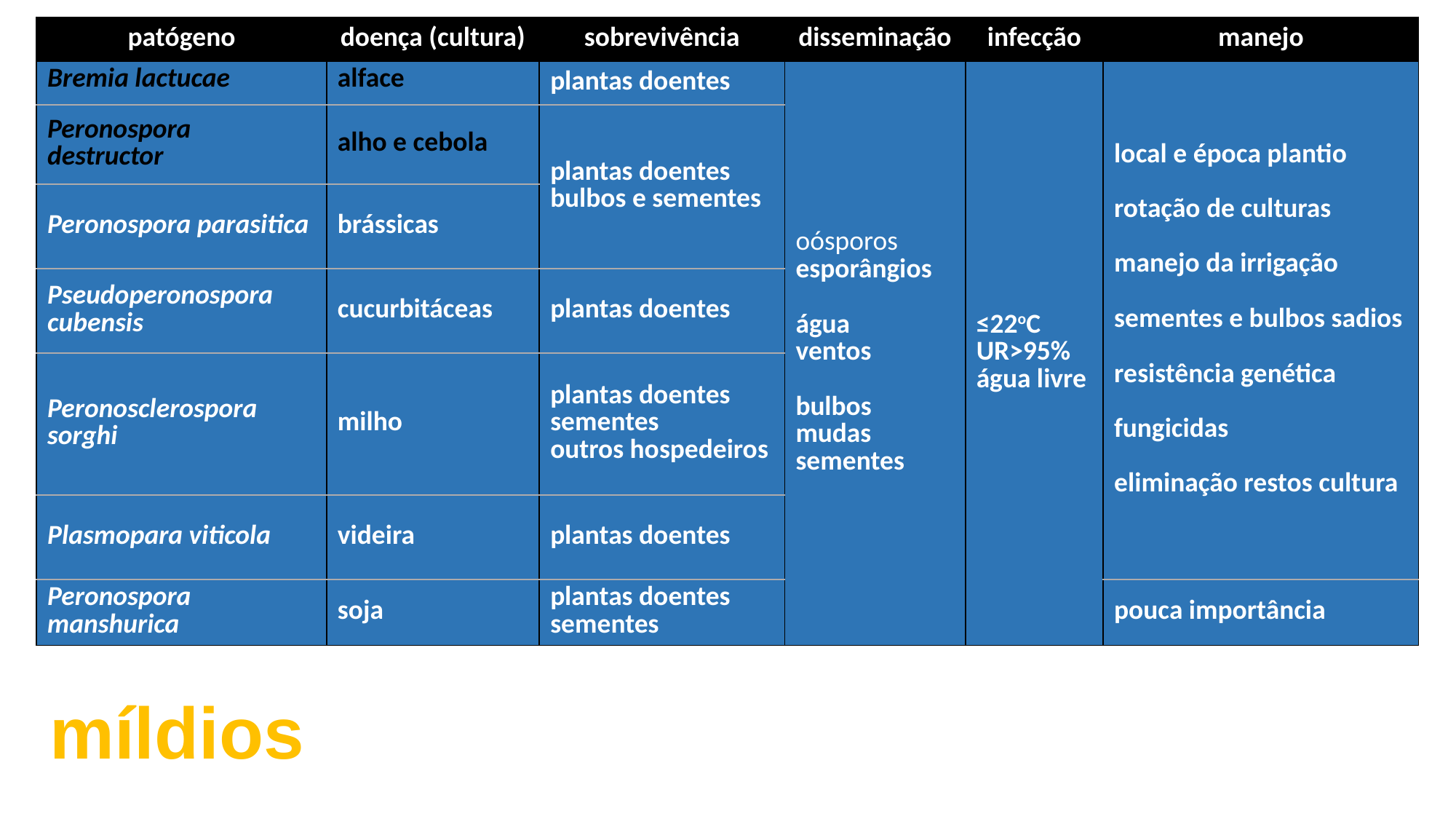

| patógeno | doença (cultura) | sobrevivência | disseminação | infecção | manejo |
| --- | --- | --- | --- | --- | --- |
| Bremia lactucae | alface | plantas doentes | oósporos esporângios água ventos bulbos mudas sementes | ≤22oC UR>95% água livre | local e época plantio rotação de culturas manejo da irrigação sementes e bulbos sadios resistência genética fungicidas eliminação restos cultura |
| Peronospora destructor | alho e cebola | plantas doentes bulbos e sementes |  |  |  |
| Peronospora parasitica | brássicas |  |  |  |  |
| Pseudoperonospora cubensis | cucurbitáceas | plantas doentes |  |  |  |
| Peronosclerospora sorghi | milho | plantas doentes sementes outros hospedeiros |  |  |  |
| Plasmopara viticola | videira | plantas doentes |  |  |  |
| Peronospora manshurica | soja | plantas doentes sementes |  |  | pouca importância |
míldios